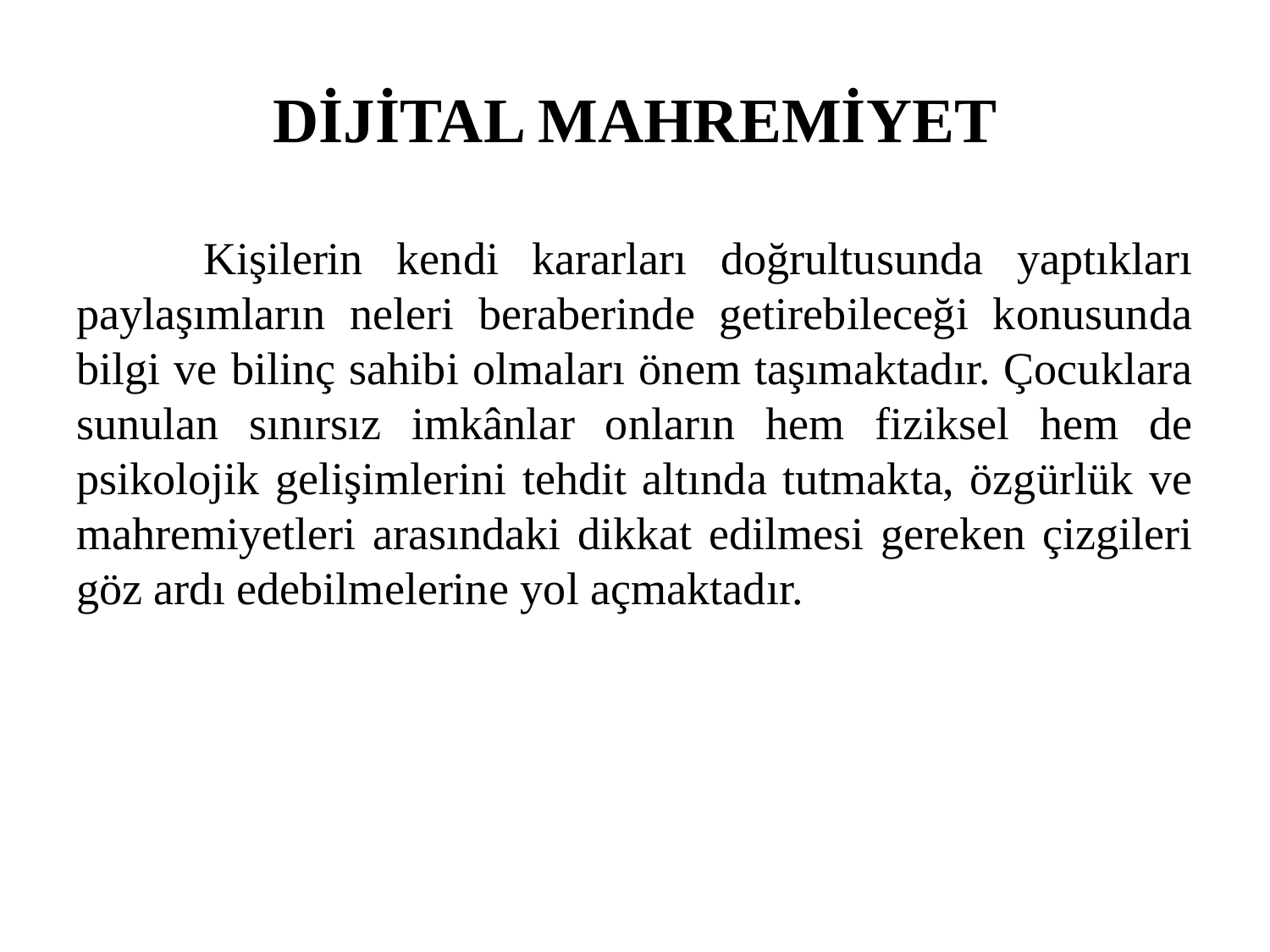

# DİJİTAL MAHREMİYET
	Kişilerin kendi kararları doğrultusunda yaptıkları paylaşımların neleri beraberinde getirebileceği konusunda bilgi ve bilinç sahibi olmaları önem taşımaktadır. Çocuklara sunulan sınırsız imkânlar onların hem fiziksel hem de psikolojik gelişimlerini tehdit altında tutmakta, özgürlük ve mahremiyetleri arasındaki dikkat edilmesi gereken çizgileri göz ardı edebilmelerine yol açmaktadır.